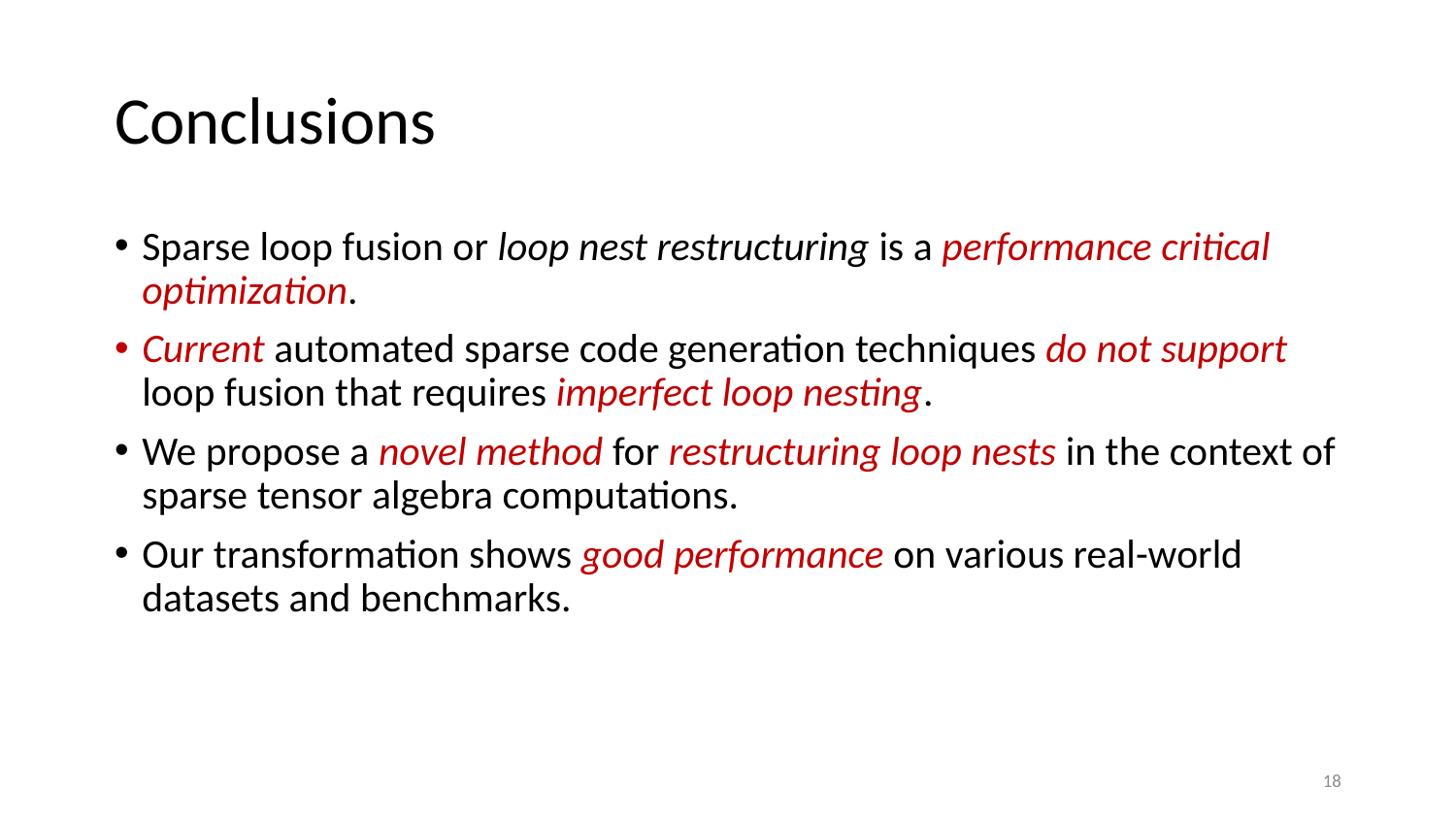

# Conclusions
Sparse loop fusion or loop nest restructuring is a performance critical optimization.
Current automated sparse code generation techniques do not support loop fusion that requires imperfect loop nesting.
We propose a novel method for restructuring loop nests in the context of sparse tensor algebra computations.
Our transformation shows good performance on various real-world datasets and benchmarks.
18